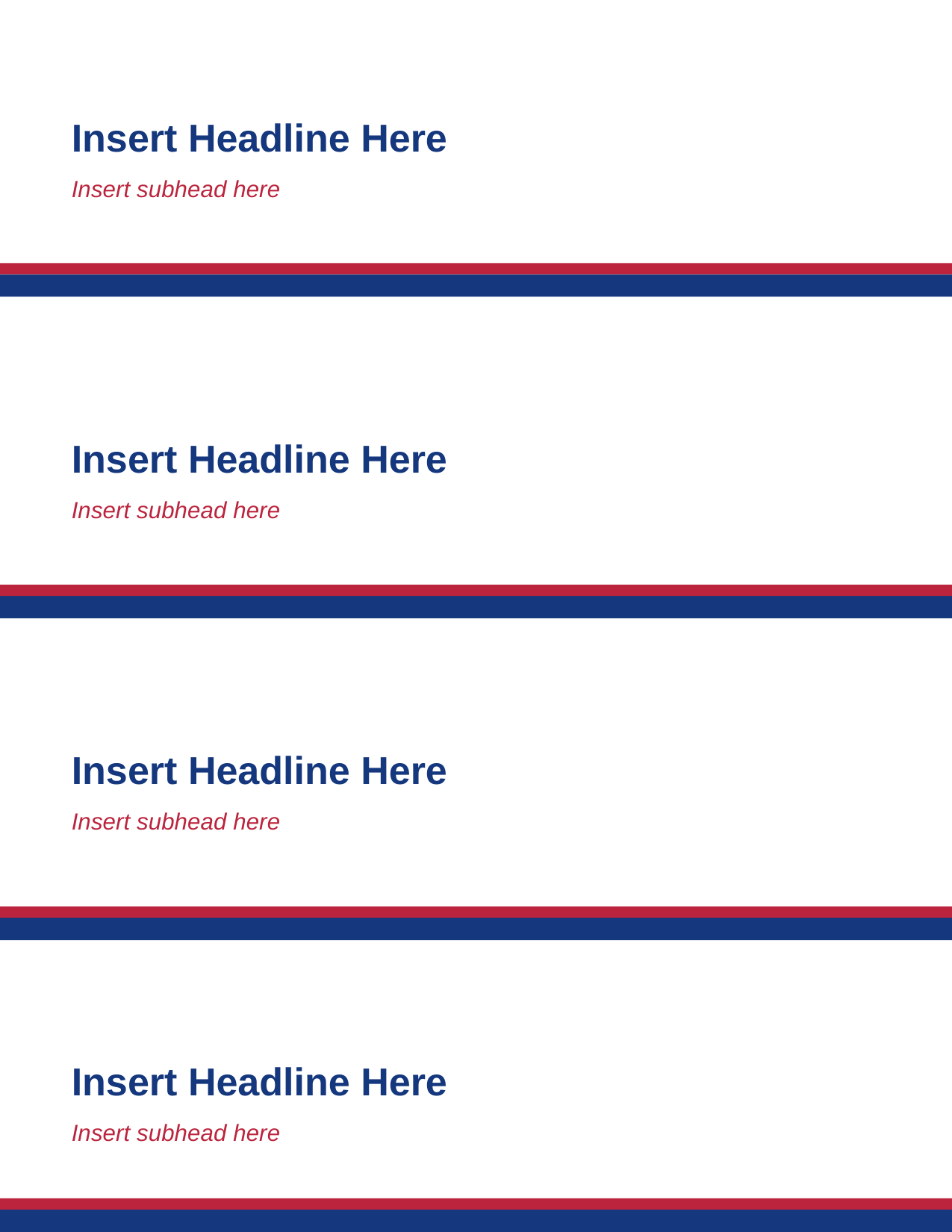

Insert Headline Here
Insert subhead here
Insert Headline Here
Insert subhead here
Insert Headline Here
Insert subhead here
Insert Headline Here
Insert subhead here